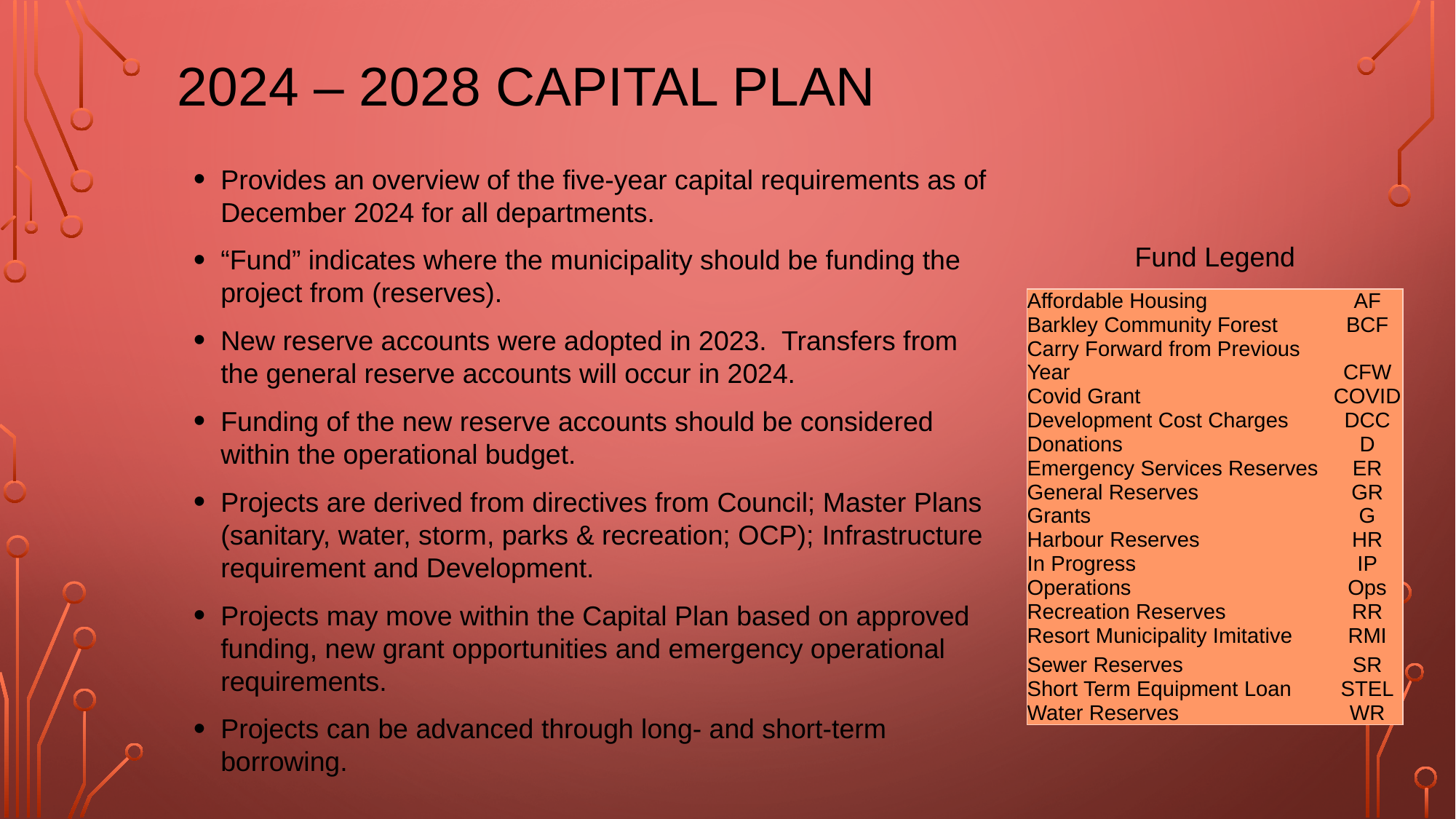

# 2024 – 2028 Capital plan
Provides an overview of the five-year capital requirements as of December 2024 for all departments.
“Fund” indicates where the municipality should be funding the project from (reserves).
New reserve accounts were adopted in 2023.  Transfers from the general reserve accounts will occur in 2024.
Funding of the new reserve accounts should be considered within the operational budget.
Projects are derived from directives from Council; Master Plans (sanitary, water, storm, parks & recreation; OCP); Infrastructure requirement and Development.
Projects may move within the Capital Plan based on approved funding, new grant opportunities and emergency operational requirements.
Projects can be advanced through long- and short-term borrowing.

Fund Legend
| Affordable Housing | AF |
| --- | --- |
| Barkley Community Forest | BCF |
| Carry Forward from Previous Year | CFW |
| Covid Grant | COVID |
| Development Cost Charges | DCC |
| Donations | D |
| Emergency Services Reserves | ER |
| General Reserves | GR |
| Grants | G |
| Harbour Reserves | HR |
| In Progress | IP |
| Operations | Ops |
| Recreation Reserves | RR |
| Resort Municipality Imitative | RMI |
| Sewer Reserves | SR |
| Short Term Equipment Loan | STEL |
| Water Reserves | WR |